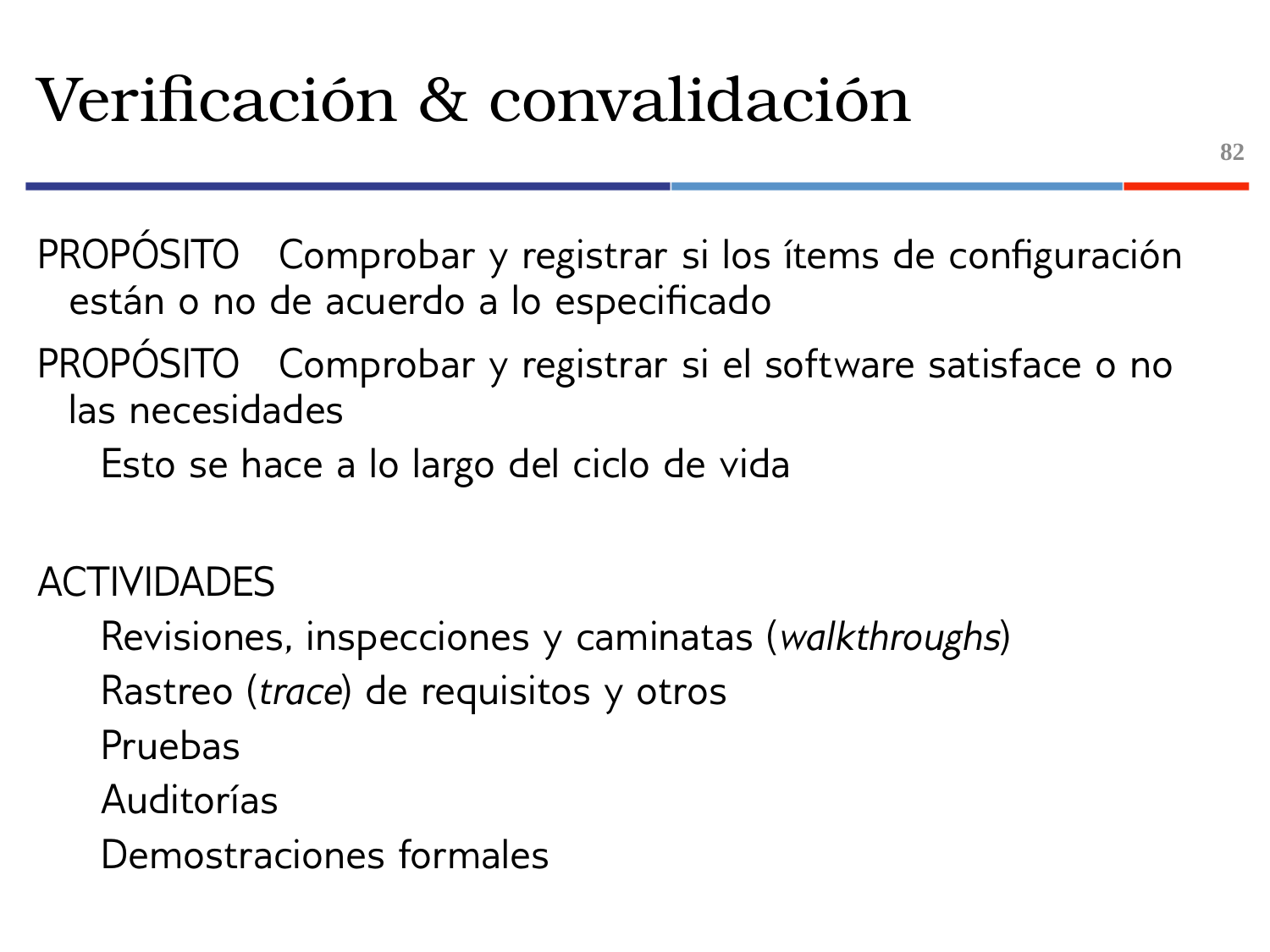

# Verificación & convalidación
82
PROPÓSITO   Comprobar y registrar si los ítems de configuración están o no de acuerdo a lo especificado
PROPÓSITO   Comprobar y registrar si el software satisface o no las necesidades
Esto se hace a lo largo del ciclo de vida

ACTIVIDADES
Revisiones, inspecciones y caminatas (walkthroughs)
Rastreo (trace) de requisitos y otros
Pruebas
Auditorías
Demostraciones formales